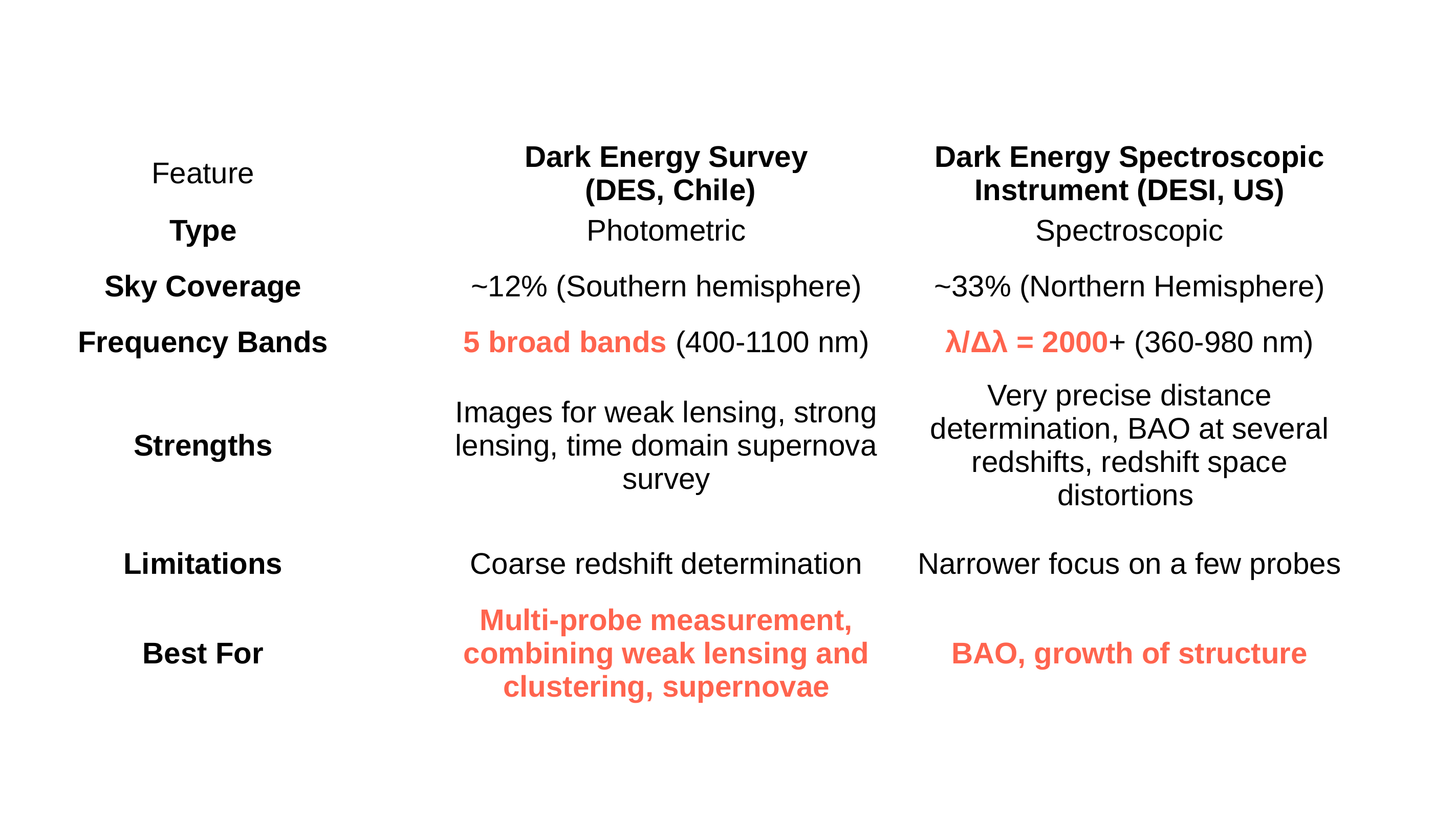

| Feature | Dark Energy Survey (DES, Chile) | Dark Energy Spectroscopic Instrument (DESI, US) |
| --- | --- | --- |
| Type | Photometric | Spectroscopic |
| Sky Coverage | ~12% (Southern hemisphere) | ~33% (Northern Hemisphere) |
| Frequency Bands | 5 broad bands (400-1100 nm) | λ/Δλ = 2000+ (360-980 nm) |
| Strengths | Images for weak lensing, strong lensing, time domain supernova survey | Very precise distance determination, BAO at several redshifts, redshift space distortions |
| Limitations | Coarse redshift determination | Narrower focus on a few probes |
| Best For | Multi-probe measurement, combining weak lensing and clustering, supernovae | BAO, growth of structure |